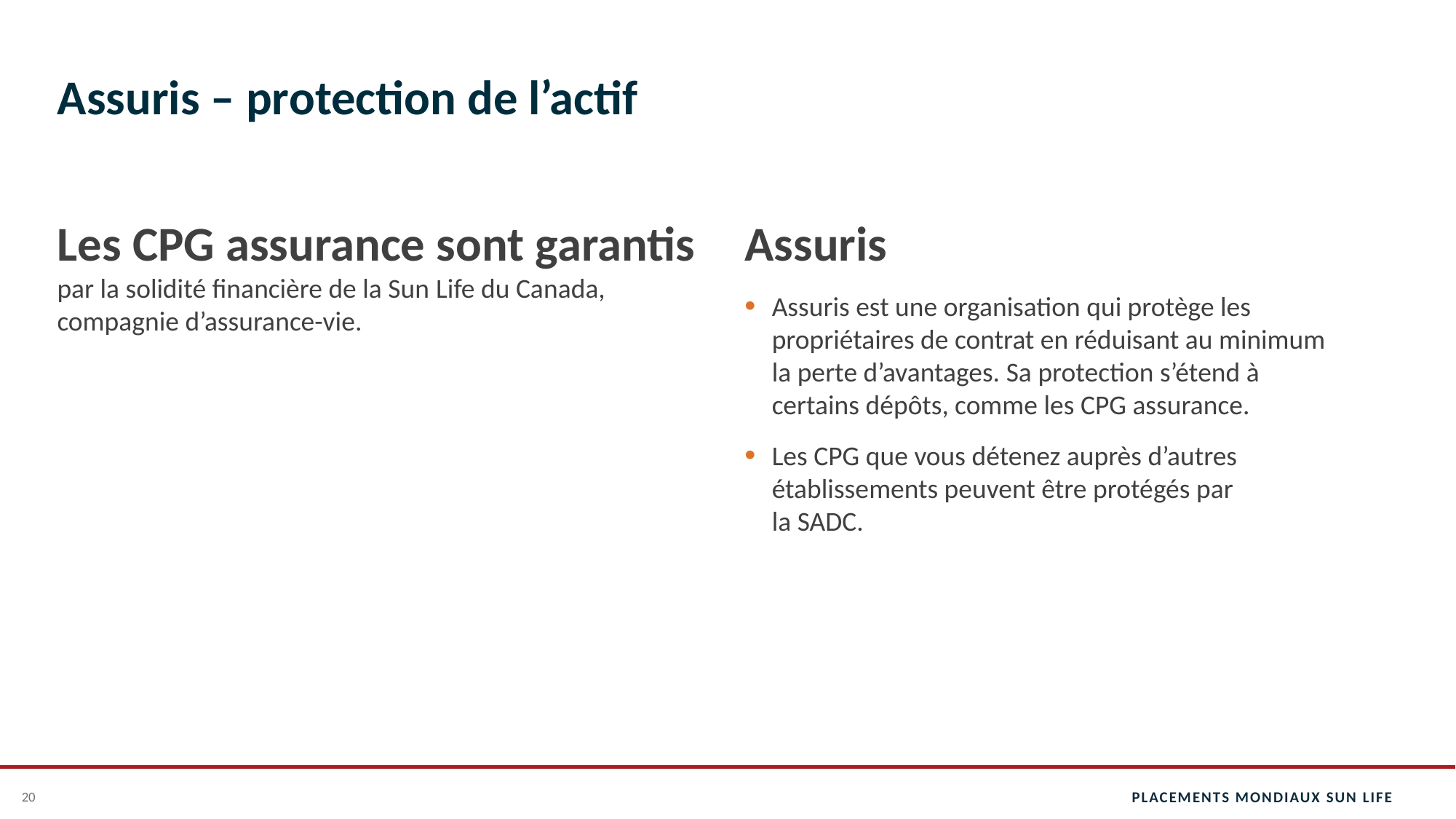

# Assuris – protection de l’actif
Les CPG assurance sont garantis
par la solidité financière de la Sun Life du Canada, compagnie d’assurance-vie.

Assuris
Assuris est une organisation qui protège les propriétaires de contrat en réduisant au minimum la perte d’avantages. Sa protection s’étend à certains dépôts, comme les CPG assurance.
Les CPG que vous détenez auprès d’autres établissements peuvent être protégés par
la SADC.

20